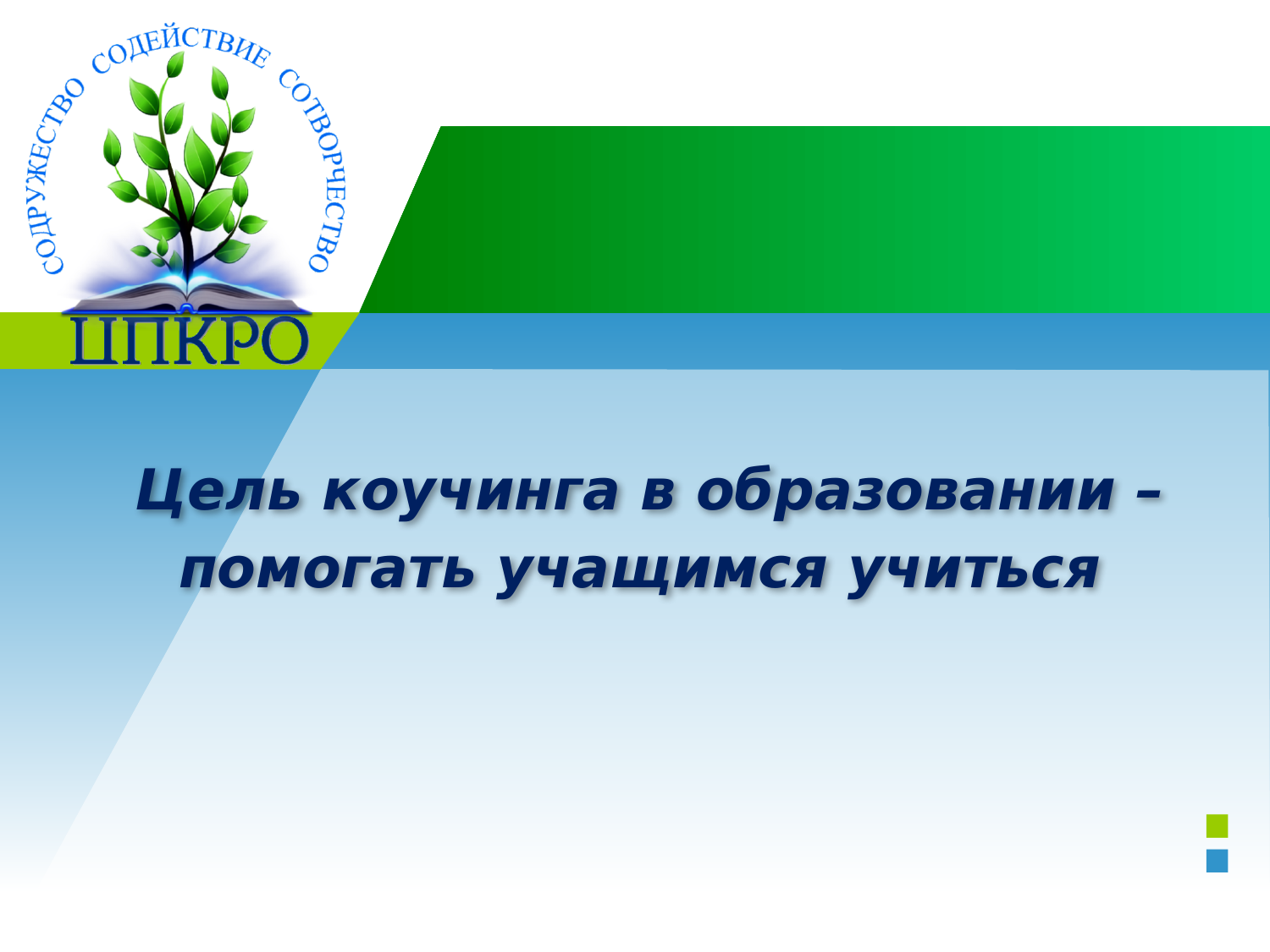

# Цель коучинга в образовании – помогать учащимся учиться